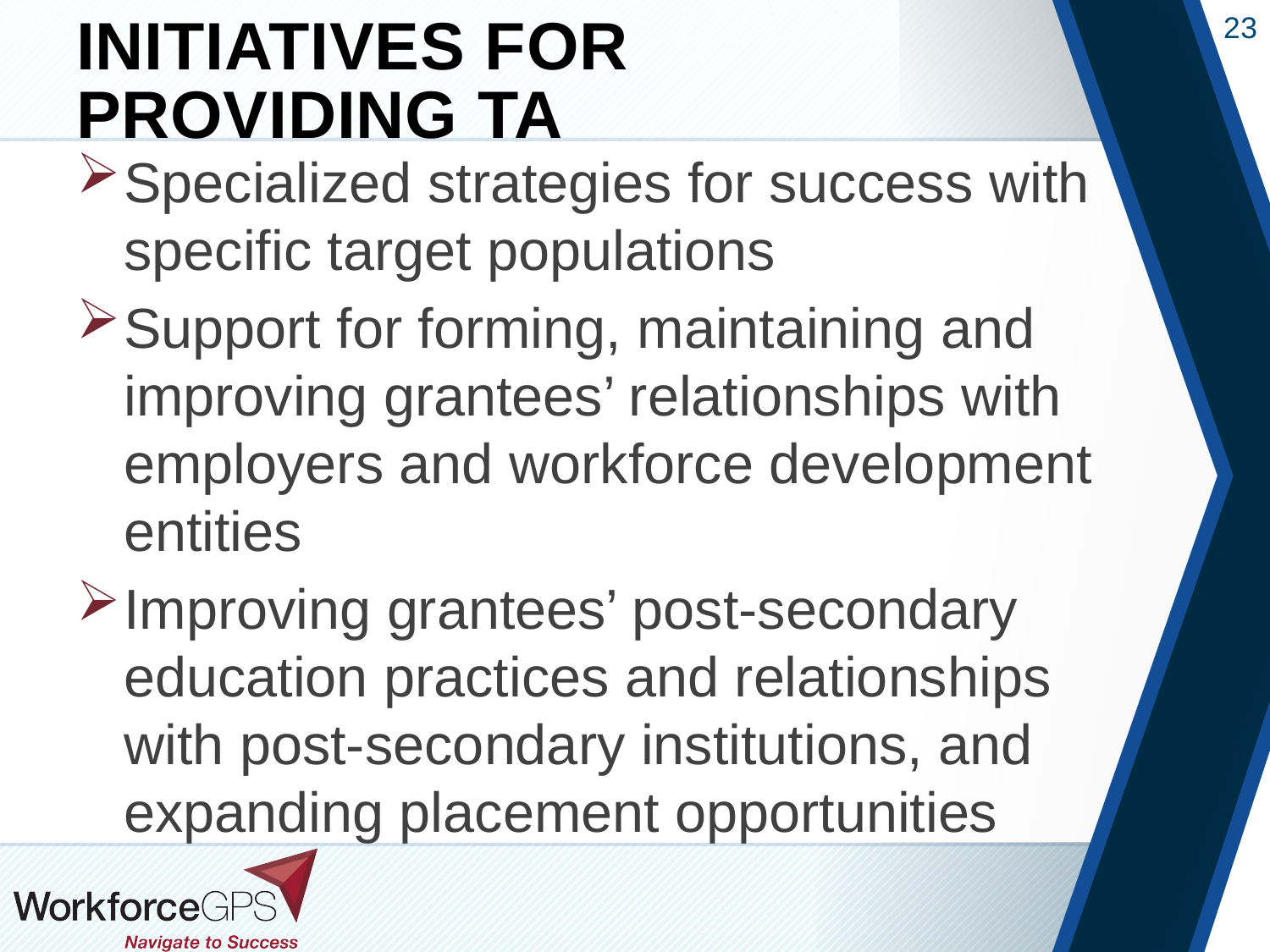

# Initiatives for Providing TA
Specialized strategies for success with specific target populations
Support for forming, maintaining and improving grantees’ relationships with employers and workforce development entities
Improving grantees’ post-secondary education practices and relationships with post-secondary institutions, and expanding placement opportunities